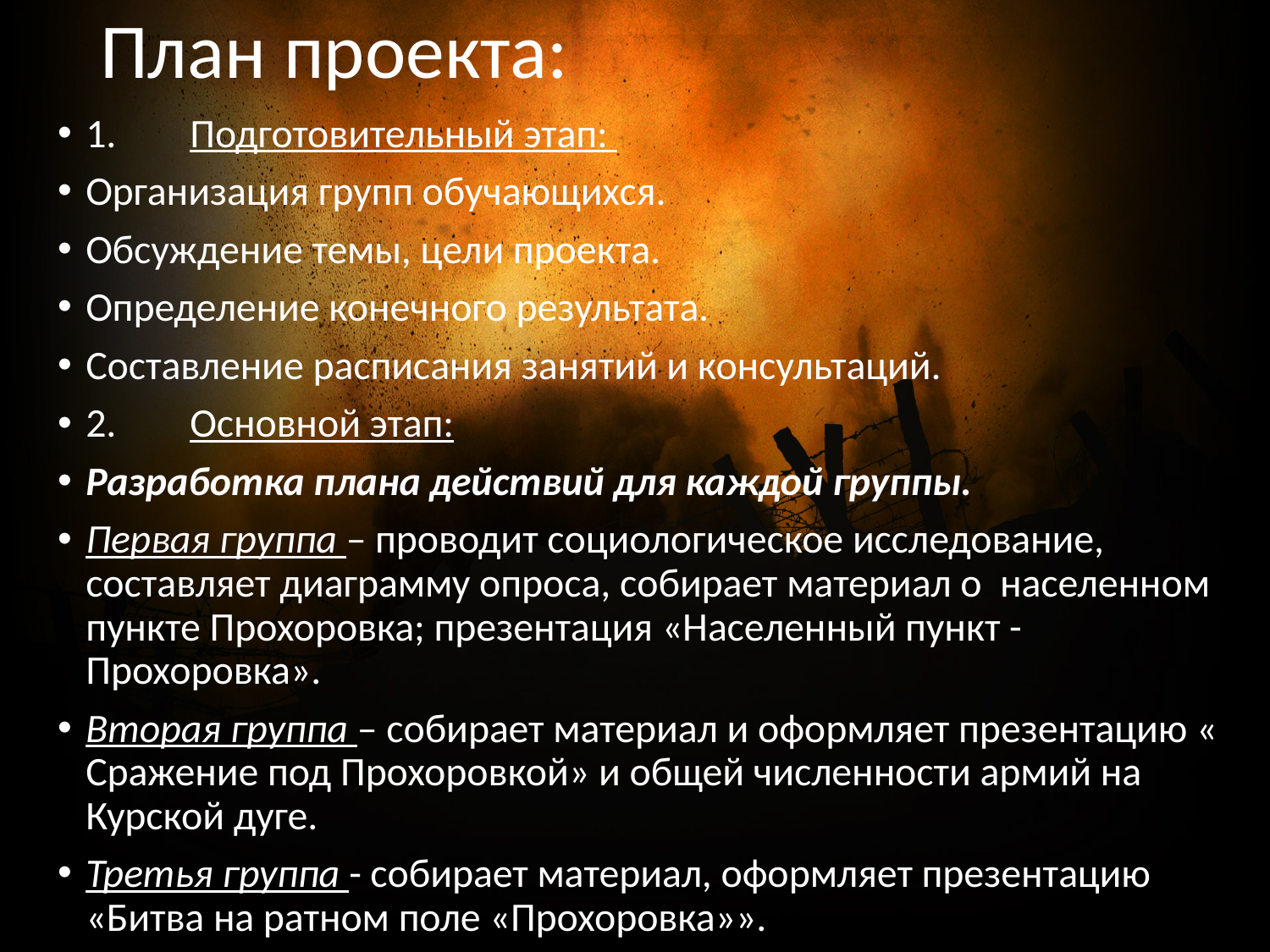

# План проекта:
1.	Подготовительный этап:
Организация групп обучающихся.
Обсуждение темы, цели проекта.
Определение конечного результата.
Составление расписания занятий и консультаций.
2.	Основной этап:
Разработка плана действий для каждой группы.
Первая группа – проводит социологическое исследование, составляет диаграмму опроса, собирает материал о  населенном пункте Прохоровка; презентация «Населенный пункт - Прохоровка».
Вторая группа – собирает материал и оформляет презентацию « Сражение под Прохоровкой» и общей численности армий на Курской дуге.
Третья группа - собирает материал, оформляет презентацию «Битва на ратном поле «Прохоровка»».